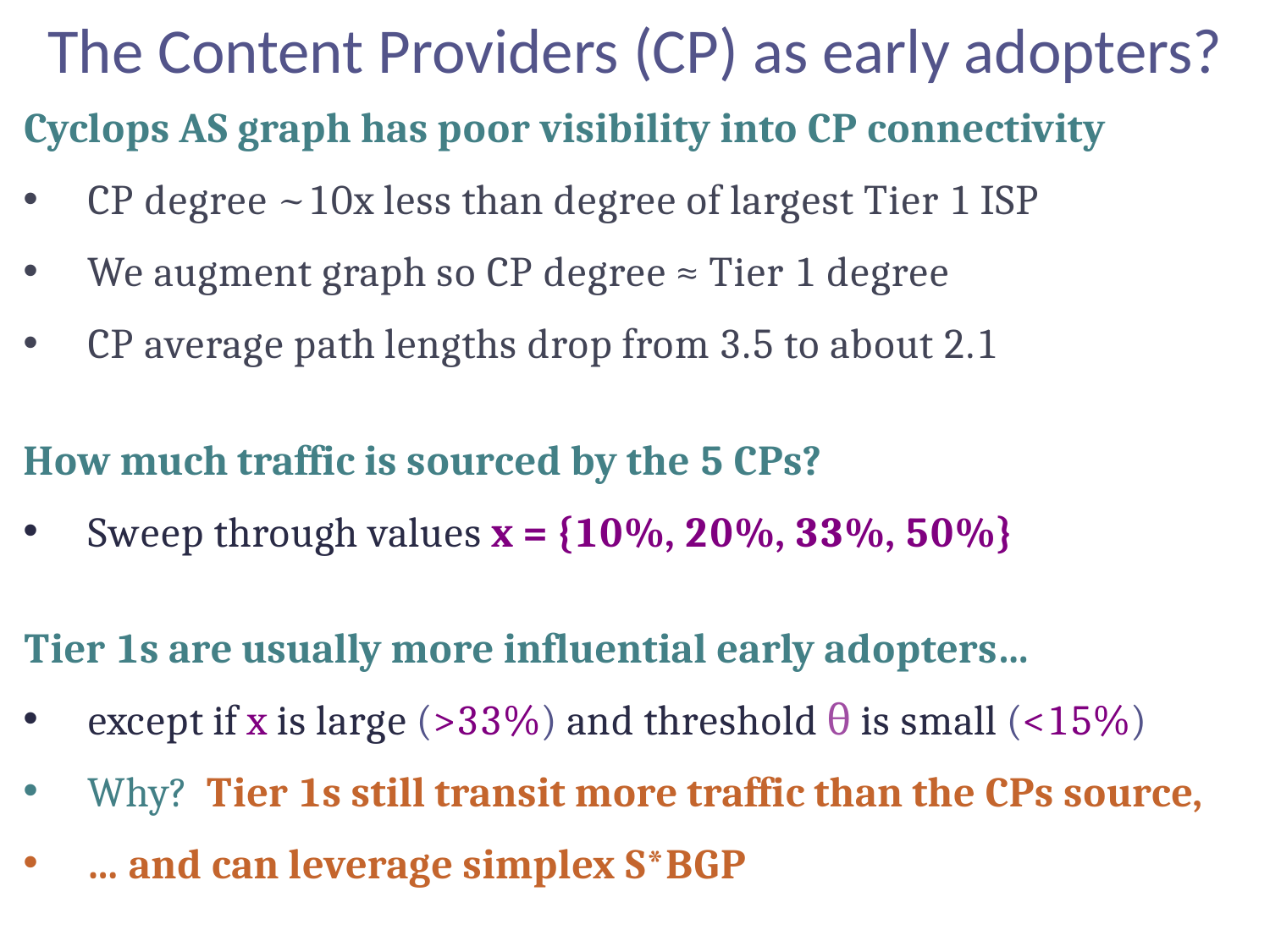

# The Content Providers (CP) as early adopters?
Cyclops AS graph has poor visibility into CP connectivity
CP degree ~10x less than degree of largest Tier 1 ISP
We augment graph so CP degree ≈ Tier 1 degree
CP average path lengths drop from 3.5 to about 2.1

How much traffic is sourced by the 5 CPs?
Sweep through values x = {10%, 20%, 33%, 50%}

Tier 1s are usually more influential early adopters…
except if x is large (>33%) and threshold θ is small (<15%)
Why?  Tier 1s still transit more traffic than the CPs source,
… and can leverage simplex S*BGP